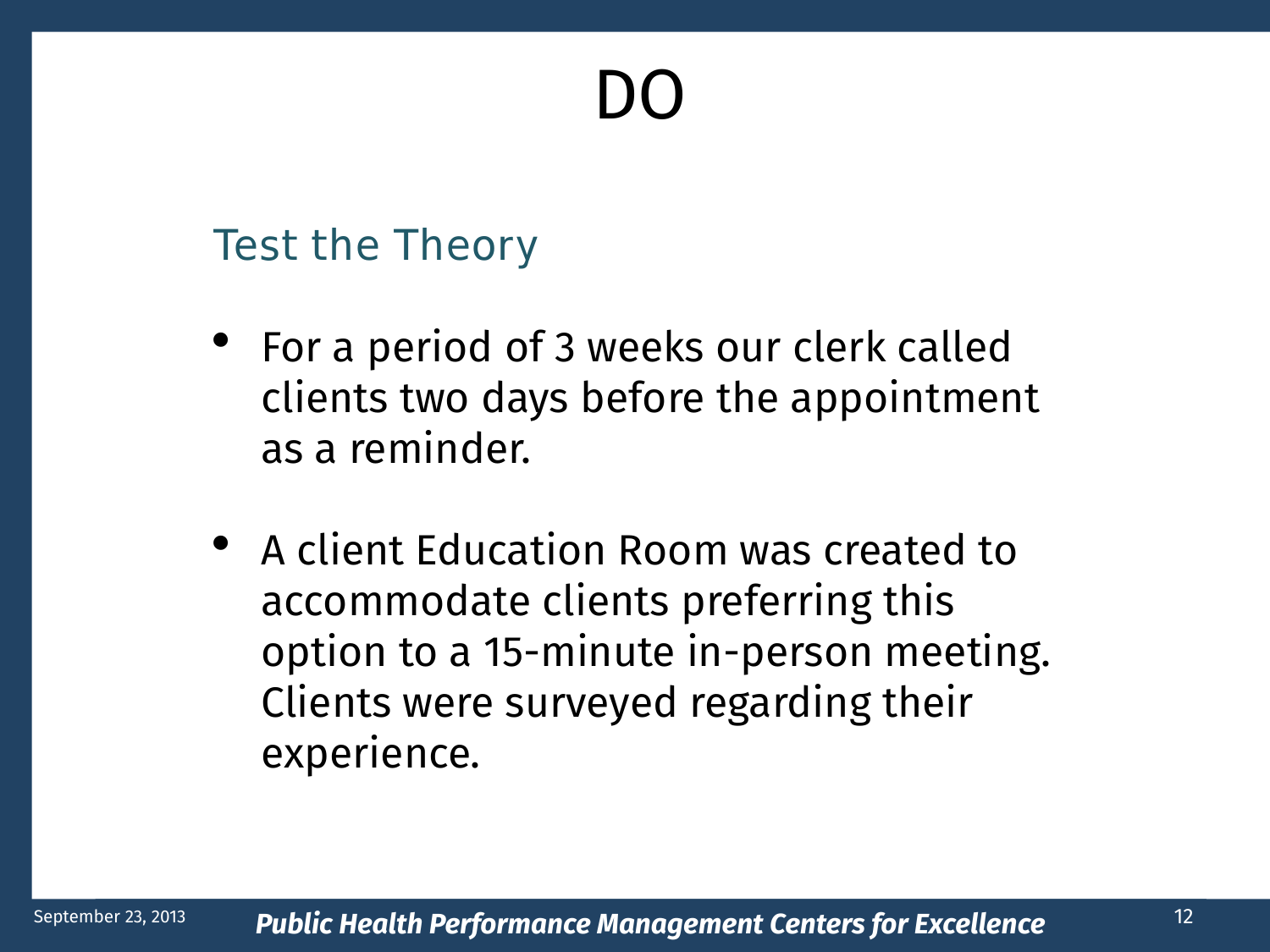

# DO
Test the Theory

For a period of 3 weeks our clerk called clients two days before the appointment as a reminder.

A client Education Room was created to accommodate clients preferring this option to a 15-minute in-person meeting. Clients were surveyed regarding their experience.
12